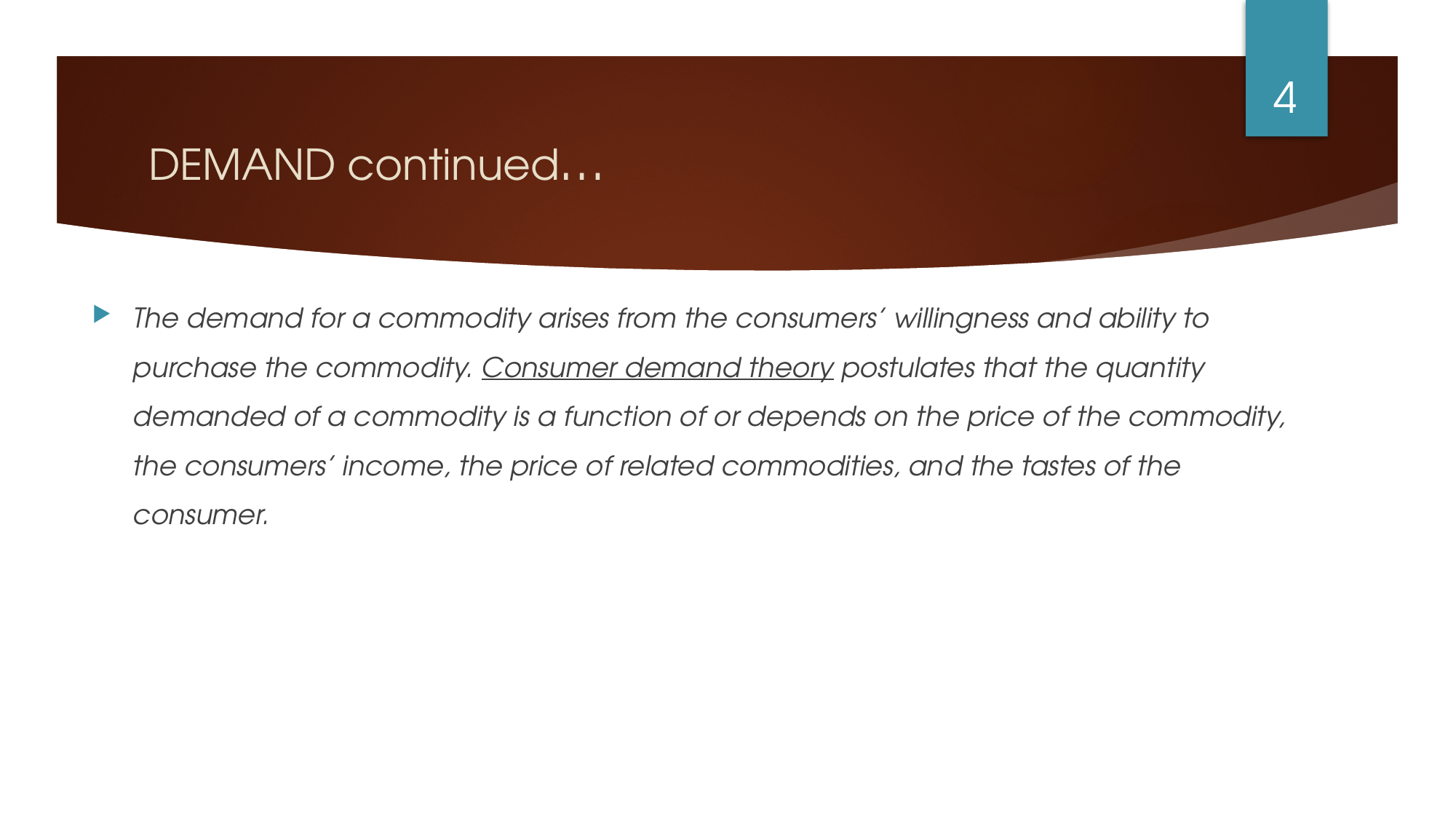

4
# DEMAND continued…
The demand for a commodity arises from the consumers’ willingness and ability to purchase the commodity. Consumer demand theory postulates that the quantity demanded of a commodity is a function of or depends on the price of the commodity, the consumers’ income, the price of related commodities, and the tastes of the consumer.

Dr.Sumudu Perera
14/03/2018